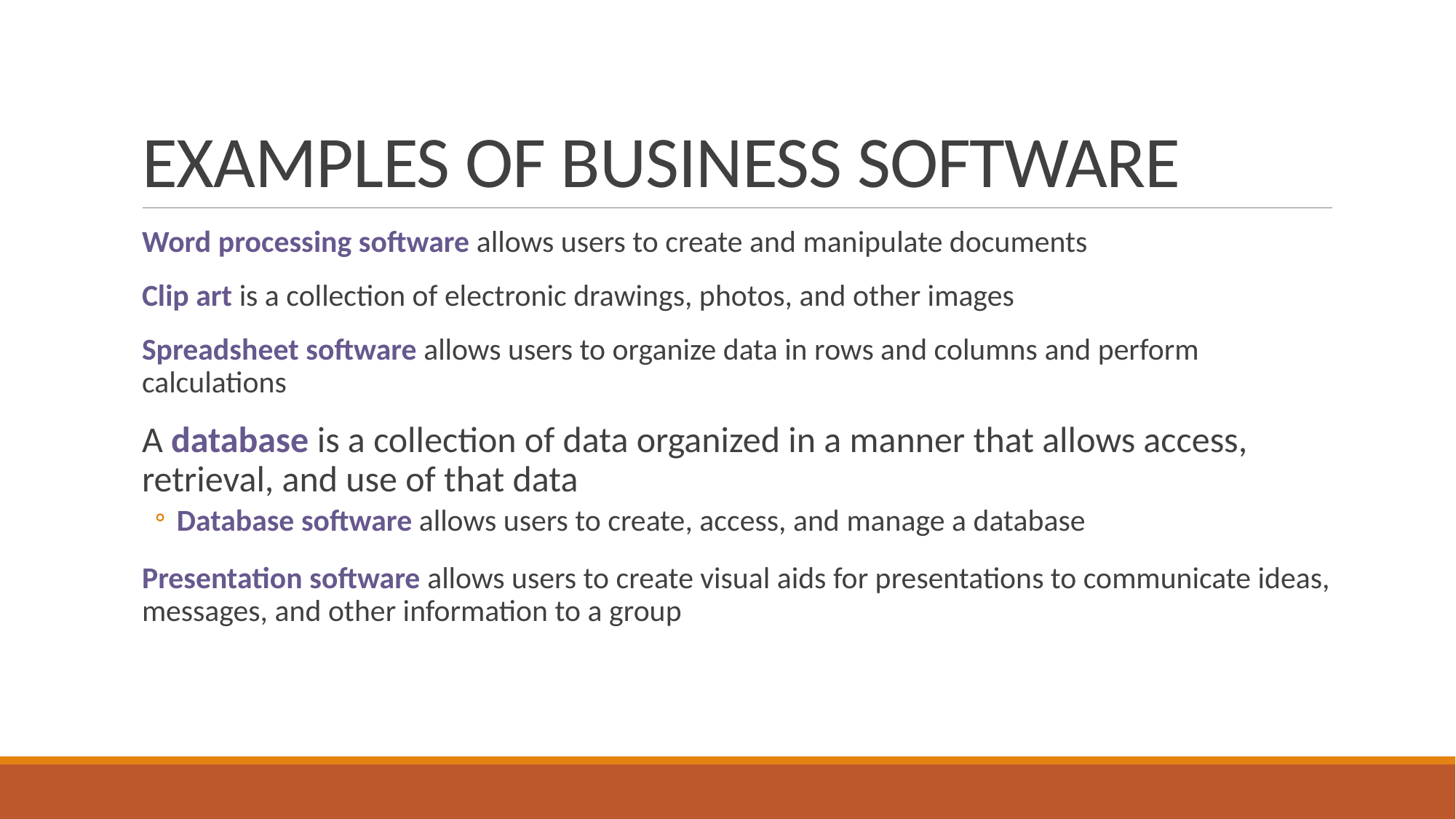

# EXAMPLES OF BUSINESS SOFTWARE
Word processing software allows users to create and manipulate documents
Clip art is a collection of electronic drawings, photos, and other images
Spreadsheet software allows users to organize data in rows and columns and perform calculations
A database is a collection of data organized in a manner that allows access, retrieval, and use of that data
Database software allows users to create, access, and manage a database
Presentation software allows users to create visual aids for presentations to communicate ideas, messages, and other information to a group